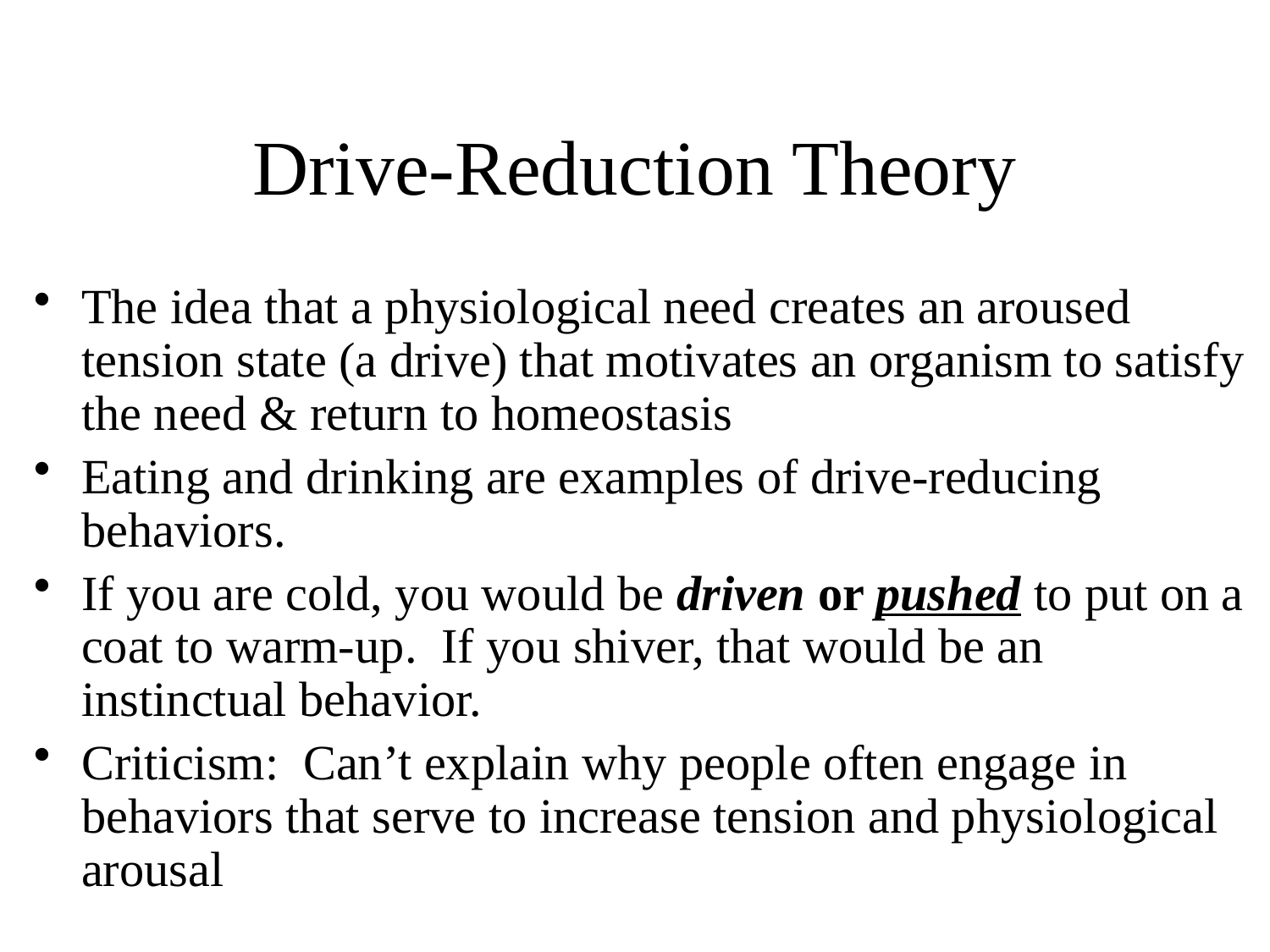

# Drive-Reduction Theory
The idea that a physiological need creates an aroused tension state (a drive) that motivates an organism to satisfy the need & return to homeostasis
Eating and drinking are examples of drive-reducing behaviors.
If you are cold, you would be driven or pushed to put on a coat to warm-up.  If you shiver, that would be an instinctual behavior.
Criticism:  Can’t explain why people often engage in behaviors that serve to increase tension and physiological arousal